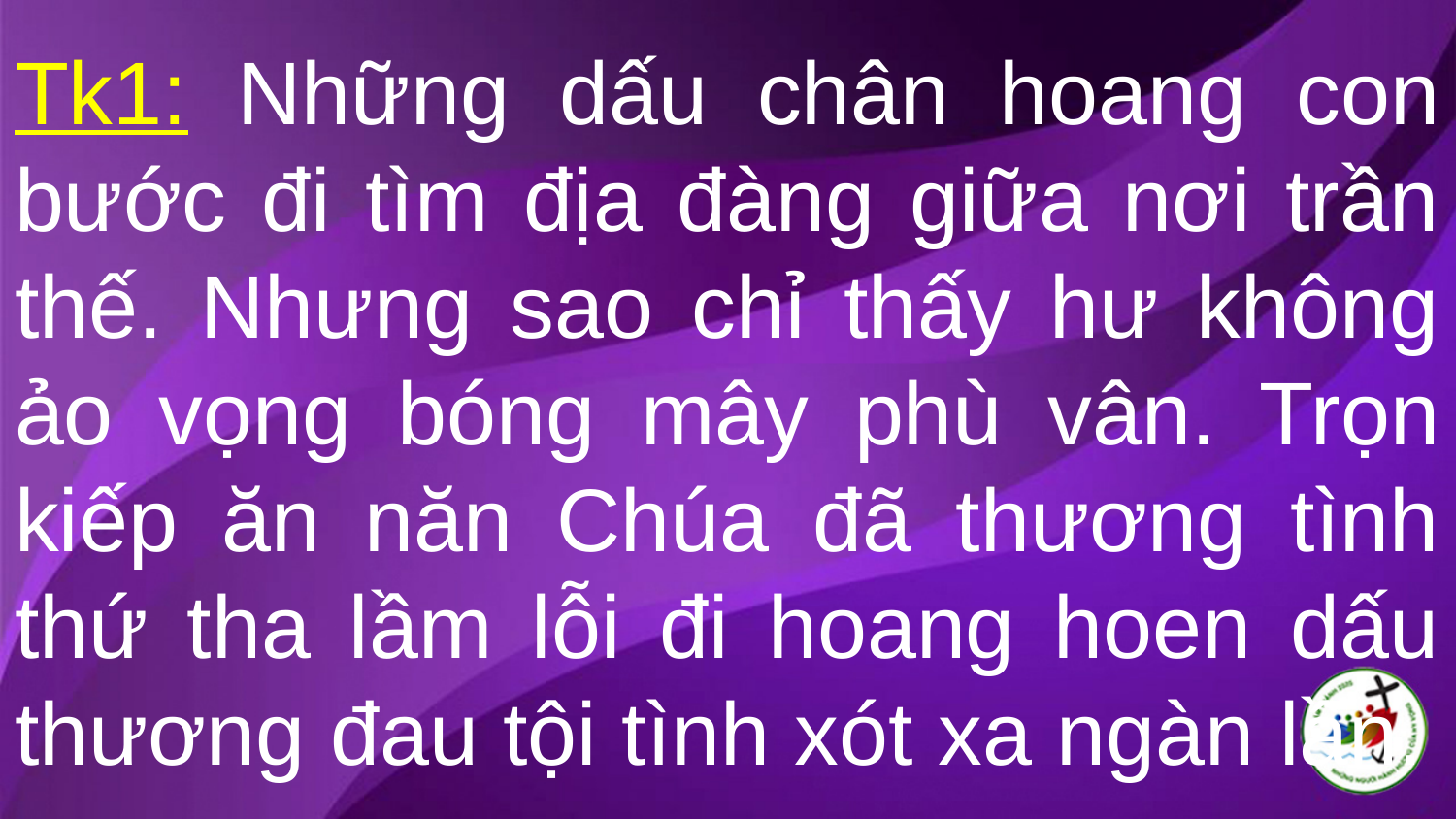

# Tk1: Những dấu chân hoang con bước đi tìm địa đàng giữa nơi trần thế. Nhưng sao chỉ thấy hư không ảo vọng bóng mây phù vân. Trọn kiếp ăn năn Chúa đã thương tình thứ tha lầm lỗi đi hoang hoen dấu thương đau tội tình xót xa ngàn lần.